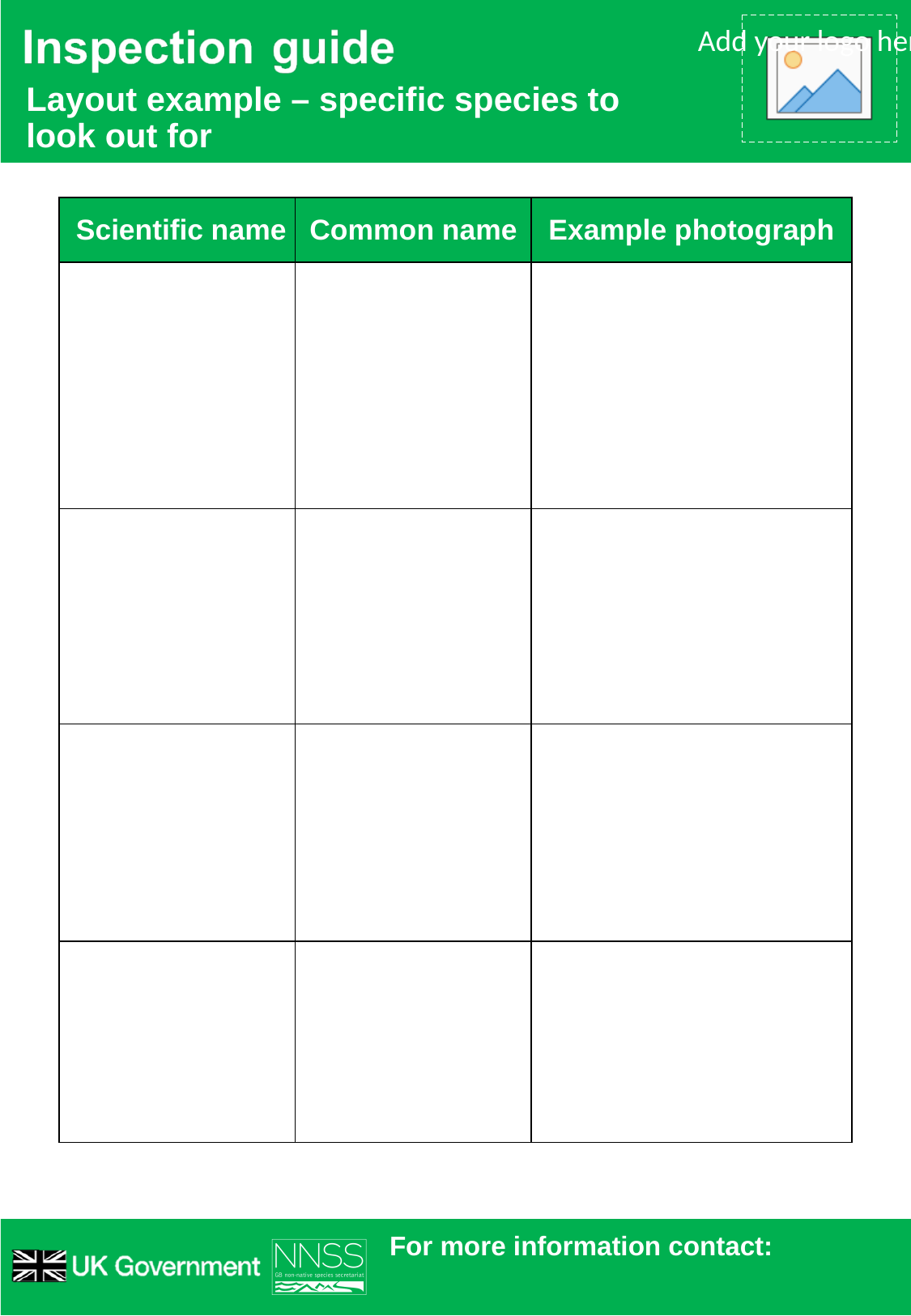

Layout example – specific species to look out for
| Scientific name | Common name | Example photograph |
| --- | --- | --- |
|  |  |  |
|  |  |  |
|  |  |  |
|  |  |  |